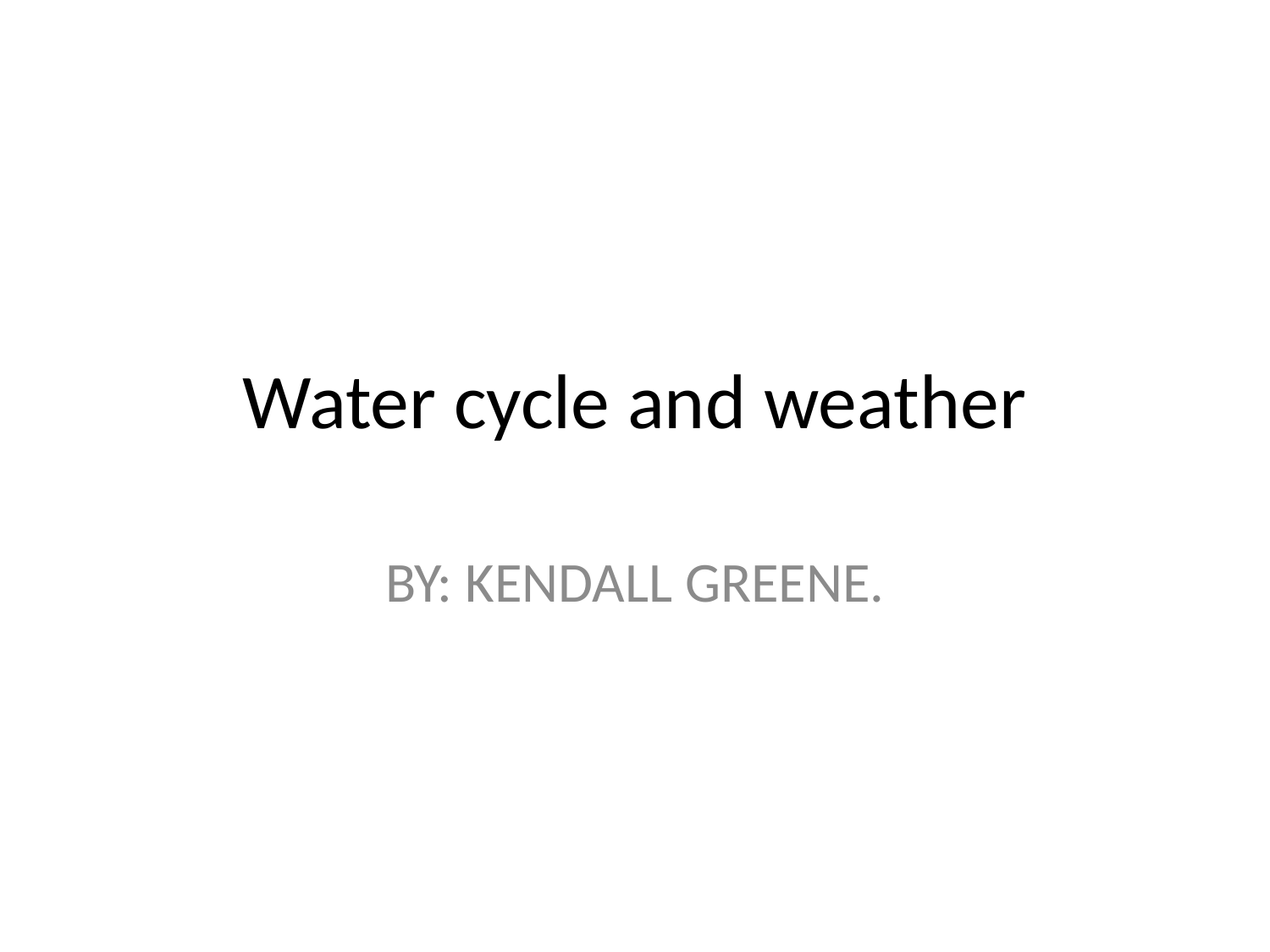

# Water cycle and weather
BY: KENDALL GREENE.